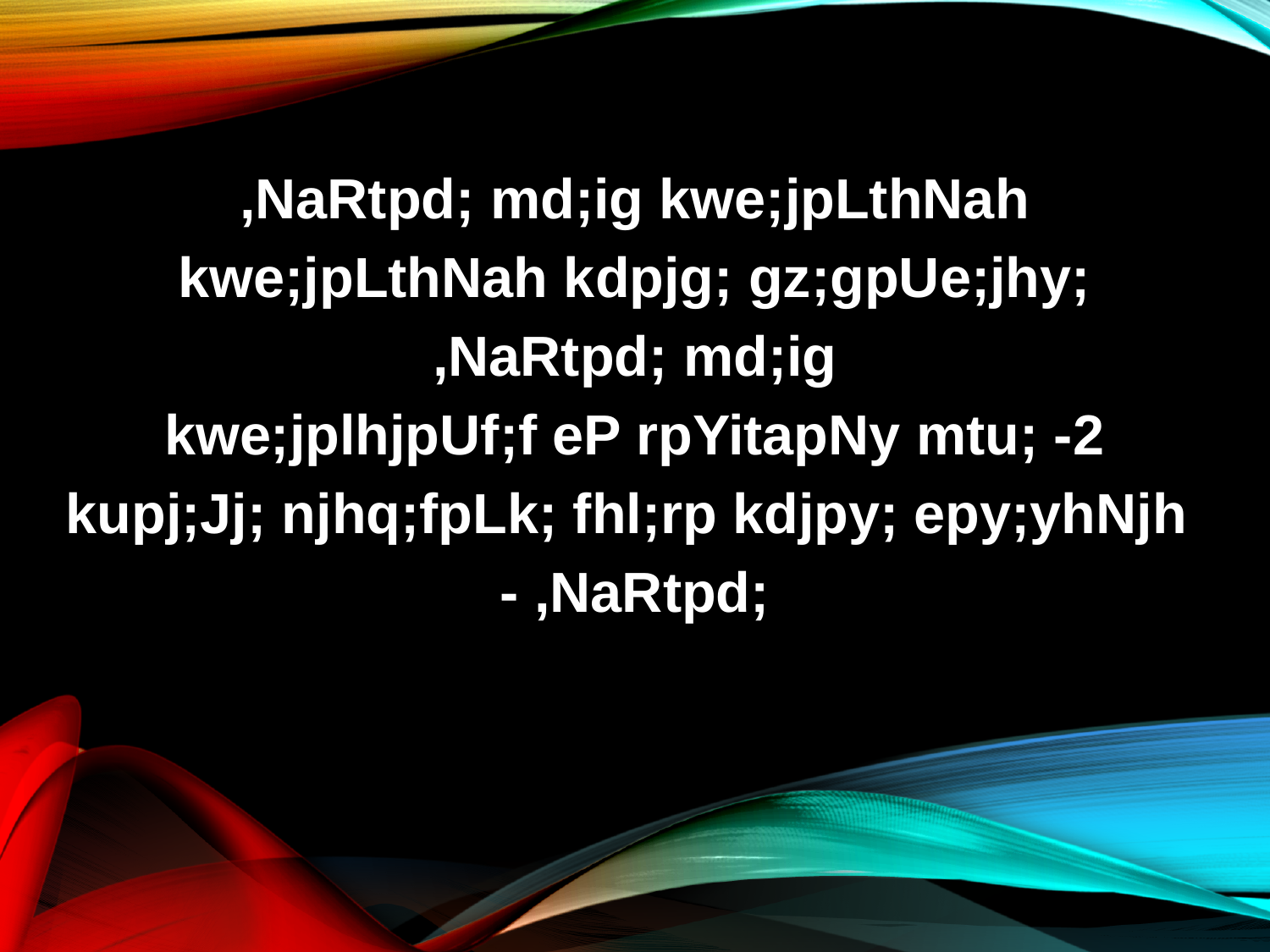

,NaRtpd; md;ig kwe;jpLthNah
kwe;jpLthNah kdpjg; gz;gpUe;jhy;
,NaRtpd; md;ig
kwe;jplhjpUf;f eP rpYitapNy mtu; -2
kupj;Jj; njhq;fpLk; fhl;rp kdjpy; epy;yhNjh
- ,NaRtpd;